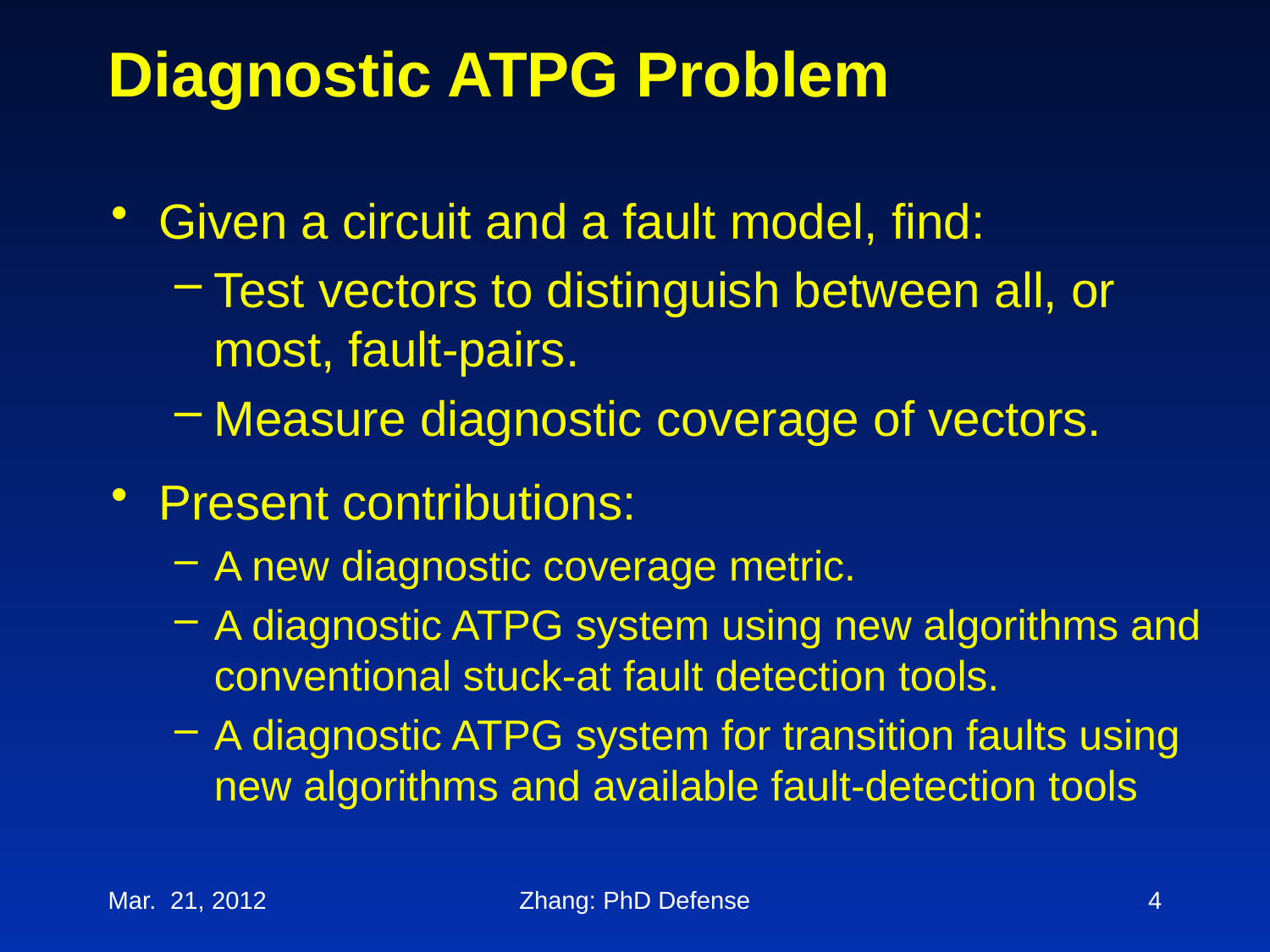

# Diagnostic ATPG Problem
Given a circuit and a fault model, find:
Test vectors to distinguish between all, or most, fault-pairs.
Measure diagnostic coverage of vectors.
Present contributions:
A new diagnostic coverage metric.
A diagnostic ATPG system using new algorithms and conventional stuck-at fault detection tools.
A diagnostic ATPG system for transition faults using new algorithms and available fault-detection tools
Mar.  21, 2012
Zhang: PhD Defense
4